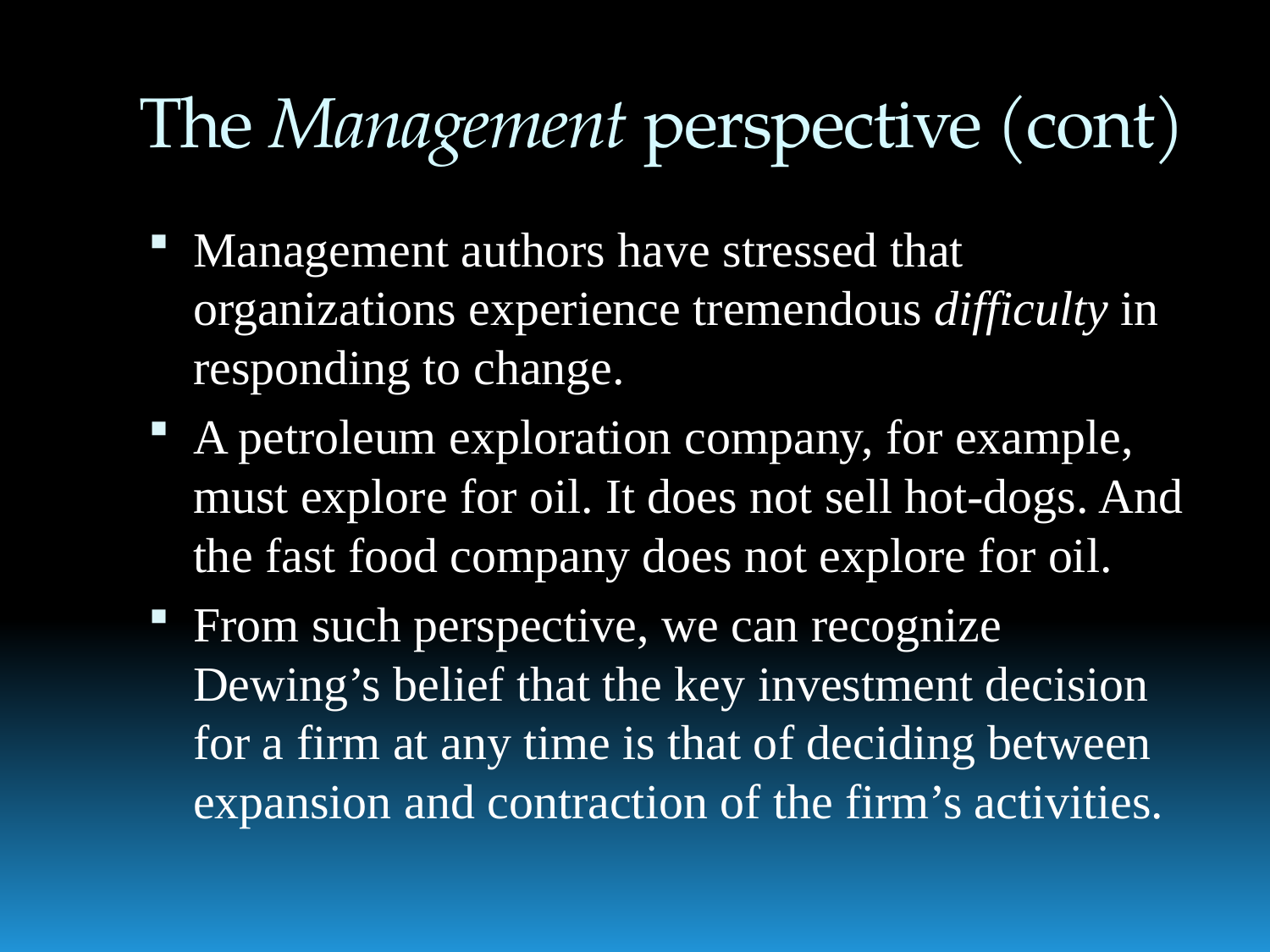

# The Management perspective (cont)
Management authors have stressed that organizations experience tremendous difficulty in responding to change.
A petroleum exploration company, for example, must explore for oil. It does not sell hot-dogs. And the fast food company does not explore for oil.
From such perspective, we can recognize Dewing’s belief that the key investment decision for a firm at any time is that of deciding between expansion and contraction of the firm’s activities.